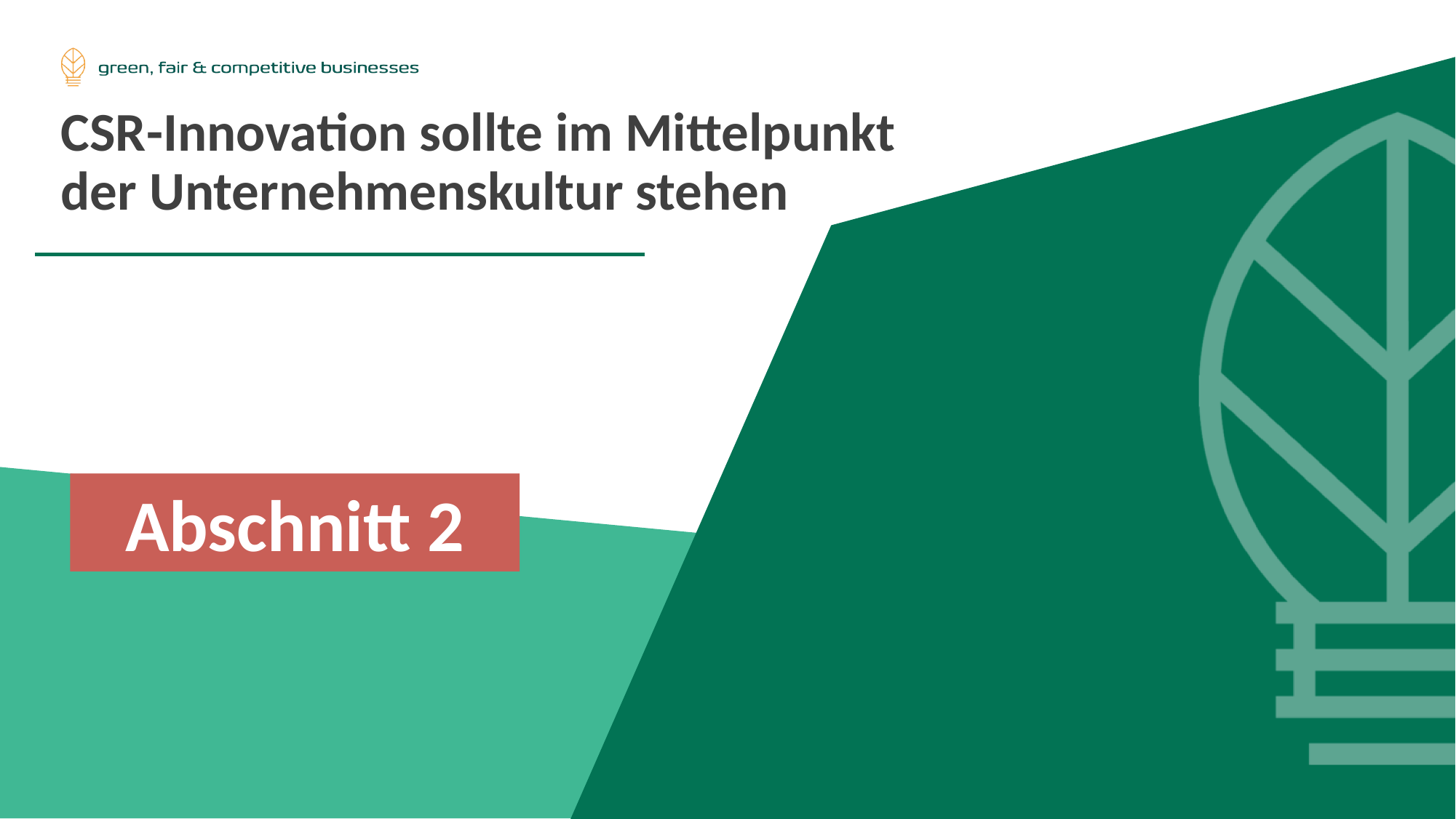

CSR-Innovation sollte im Mittelpunkt der Unternehmenskultur stehen
Abschnitt 2